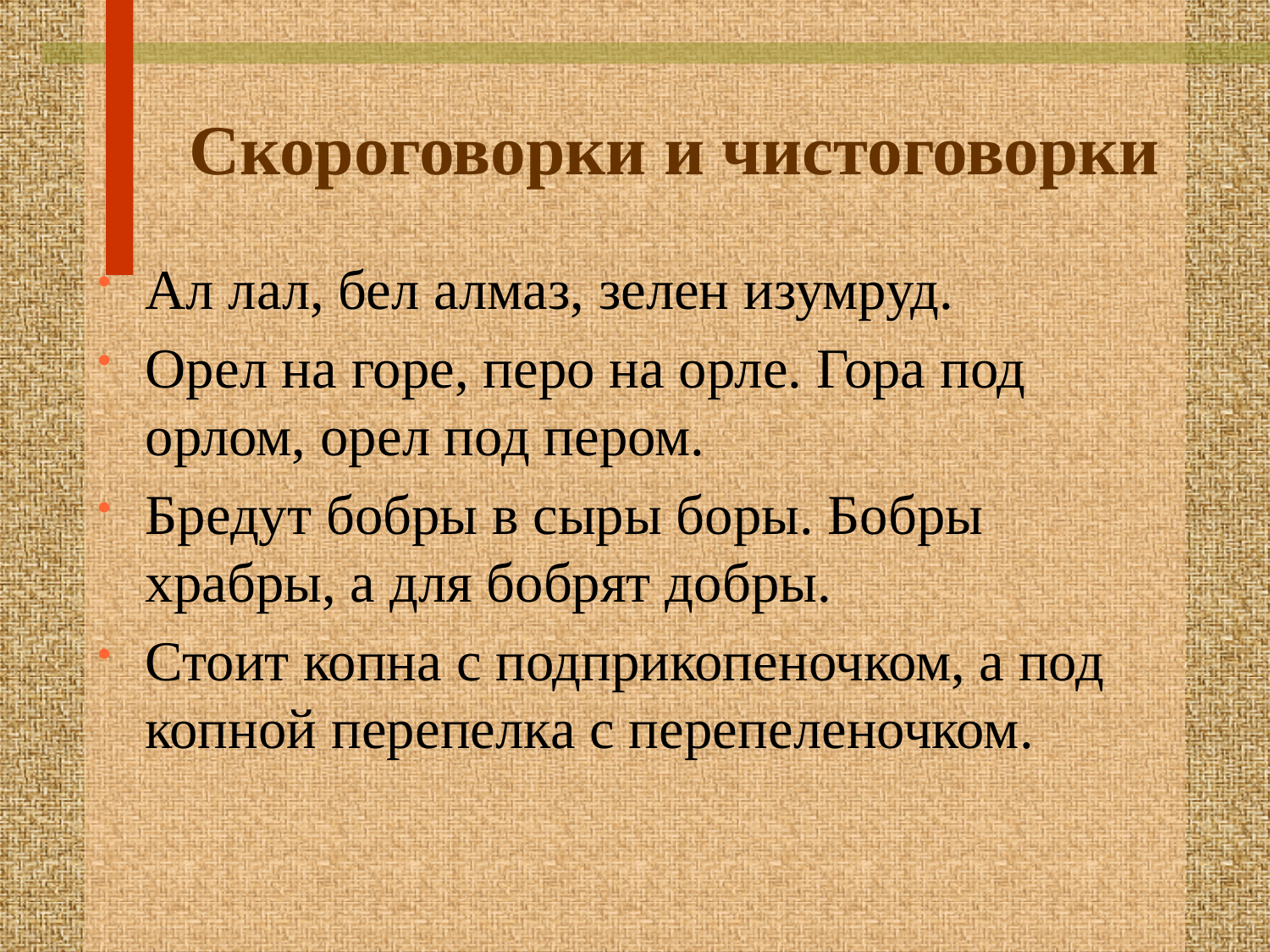

# Скороговорки и чистоговорки
Ал лал, бел алмаз, зелен изумруд.
Орел на горе, перо на орле. Гора под орлом, орел под пером.
Бредут бобры в сыры боры. Бобры храбры, а для бобрят добры.
Стоит копна с подприкопеночком, а под копной перепелка с перепеленочком.